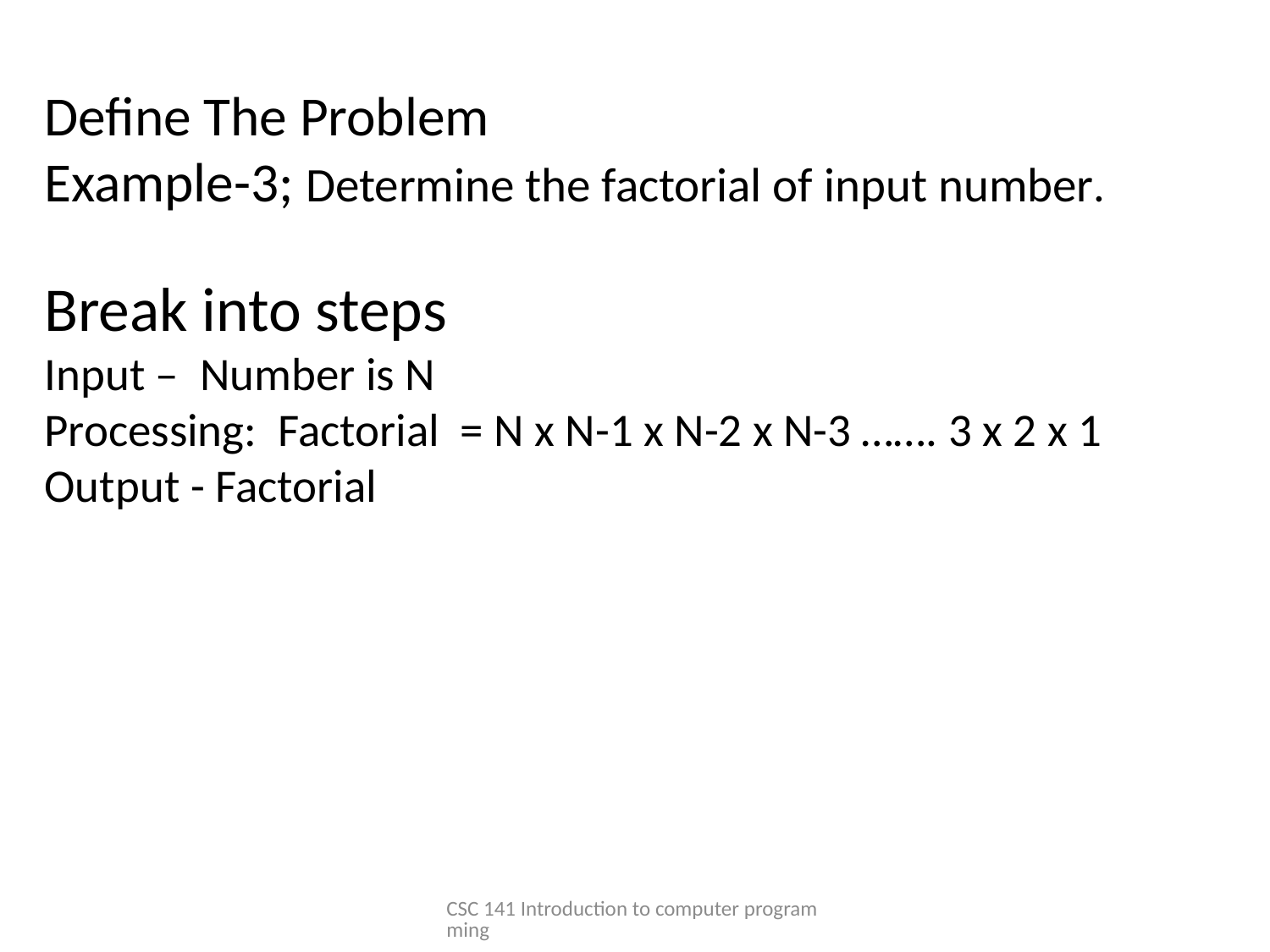

# Define The Problem Example-3; Determine the factorial of input number. Break into steps Input –  Number is N Processing:  Factorial  = N x N-1 x N-2 x N-3 ……. 3 x 2 x 1 Output - Factorial
CSC 141 Introduction to computer programming